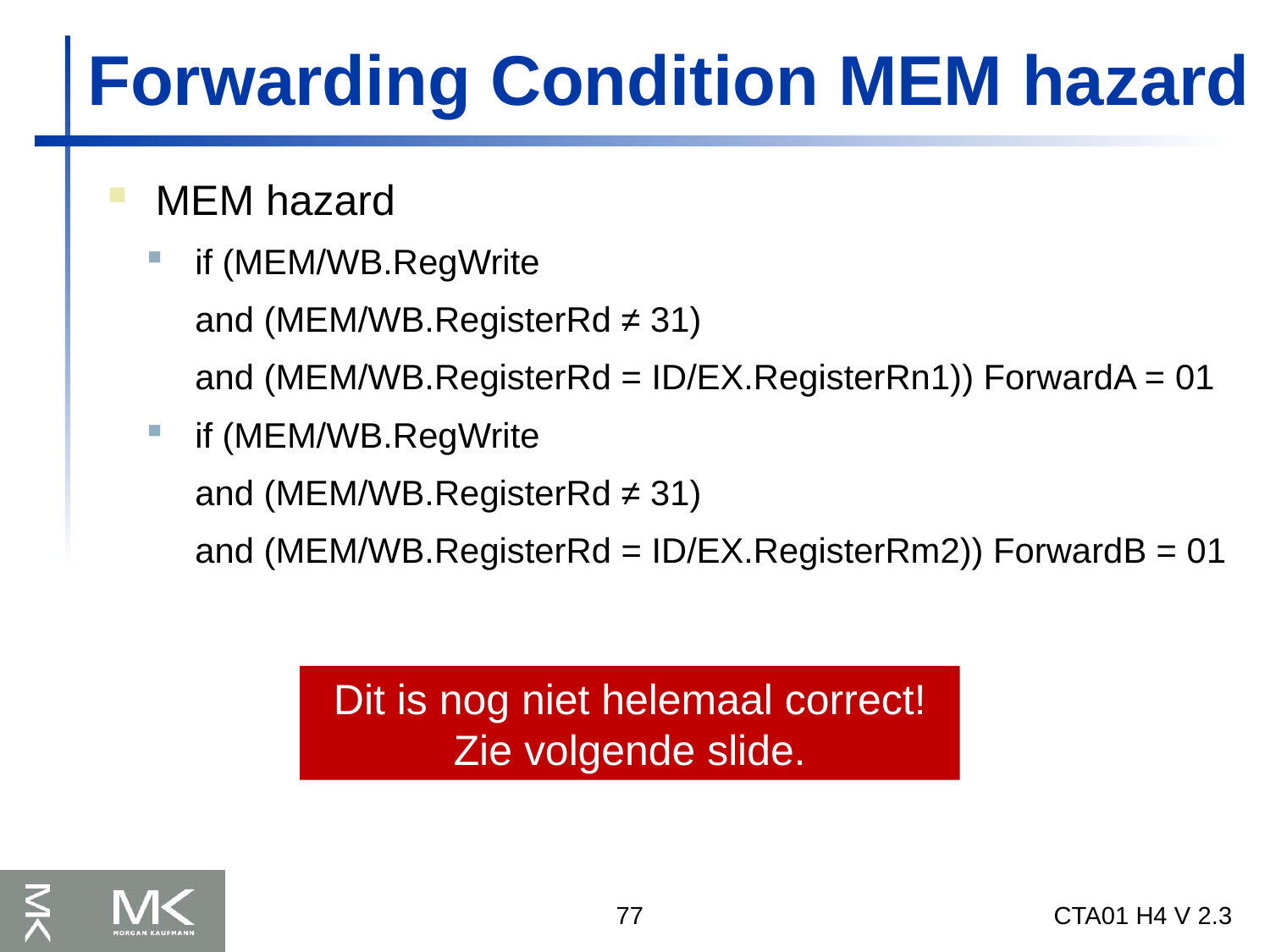

# Forwarding Condition MEM hazard
MEM hazard
if (MEM/WB.RegWrite
	and (MEM/WB.RegisterRd ≠ 31)
	and (MEM/WB.RegisterRd = ID/EX.RegisterRn1)) ForwardA = 01
if (MEM/WB.RegWrite
	and (MEM/WB.RegisterRd ≠ 31)
	and (MEM/WB.RegisterRd = ID/EX.RegisterRm2)) ForwardB = 01
Dit is nog niet helemaal correct! Zie volgende slide.
77
CTA01 H4 V 2.3